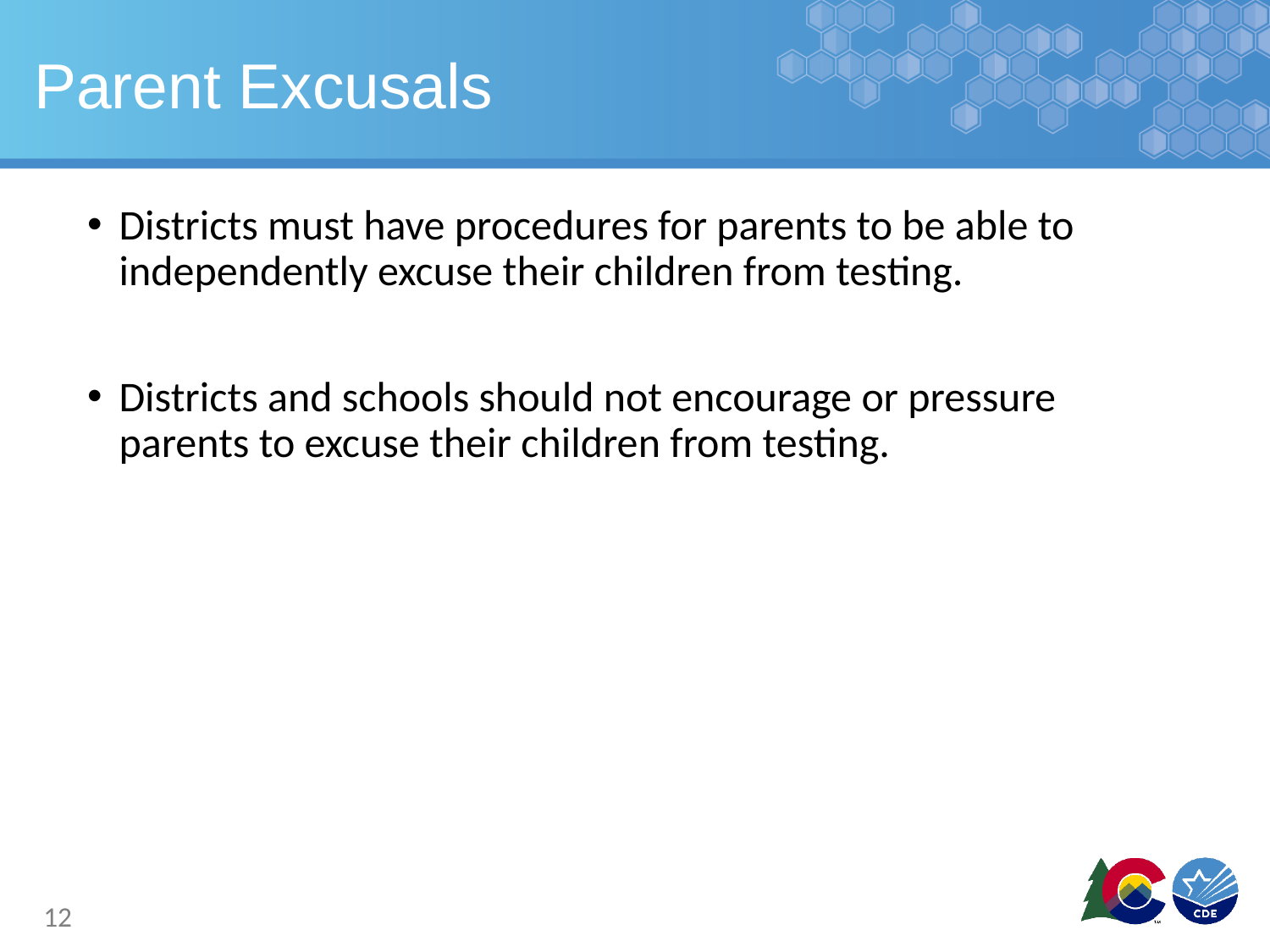

# Parent Excusals
Districts must have procedures for parents to be able to independently excuse their children from testing.

Districts and schools should not encourage or pressure parents to excuse their children from testing.
12